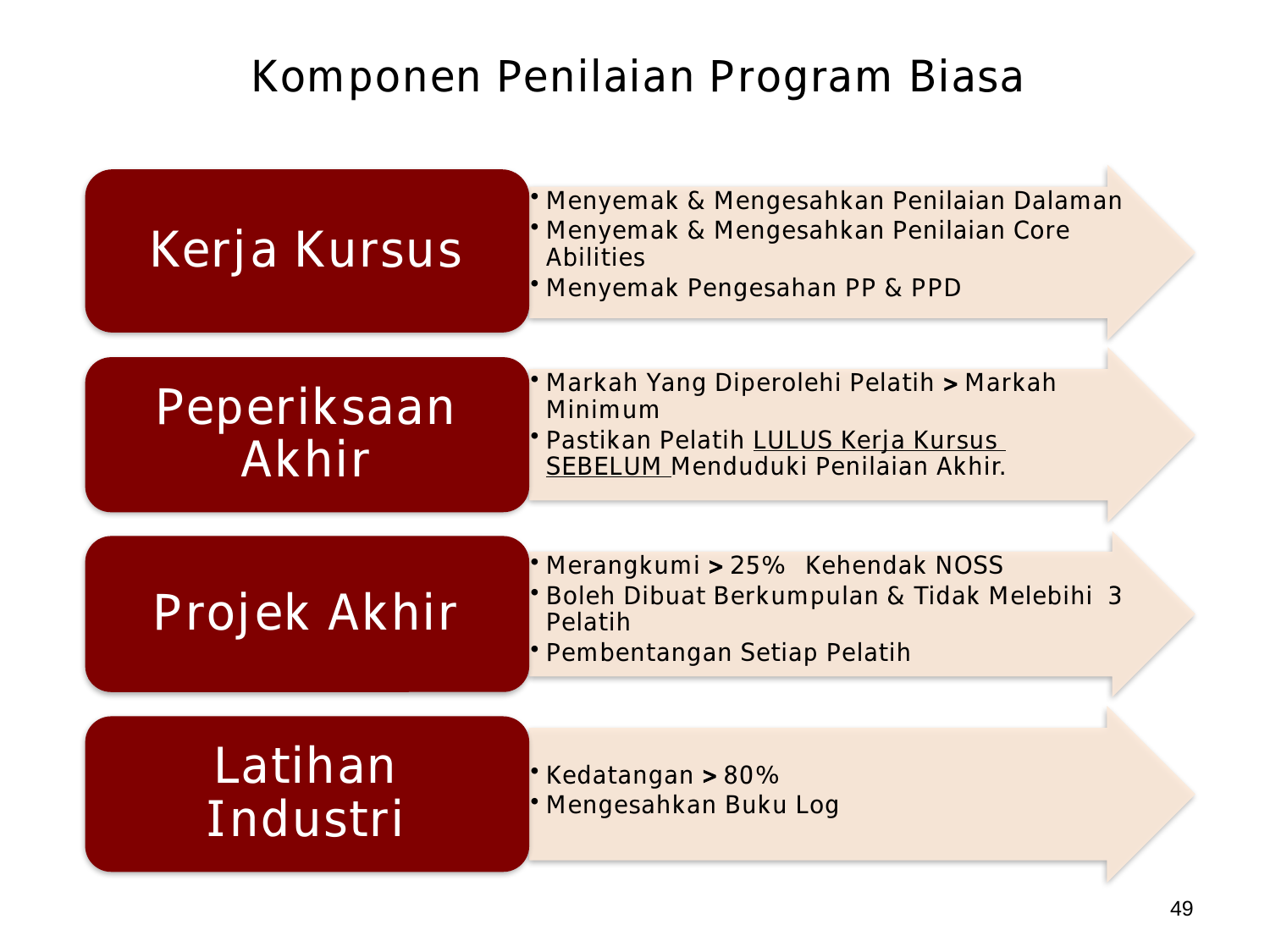

# Komponen Penilaian Program Biasa
Menyemak & Mengesahkan Penilaian Dalaman
Menyemak & Mengesahkan Penilaian Core Abilities
Menyemak Pengesahan PP & PPD
Kerja Kursus
Markah Yang Diperolehi Pelatih > Markah Minimum
Pastikan Pelatih LULUS Kerja Kursus  SEBELUM Menduduki Penilaian Akhir.
Peperiksaan Akhir
Merangkumi > 25%  Kehendak NOSS
Boleh Dibuat Berkumpulan & Tidak Melebihi  3 Pelatih
Pembentangan Setiap Pelatih
Projek Akhir

Kedatangan > 80%
Mengesahkan Buku Log
Latihan Industri
49